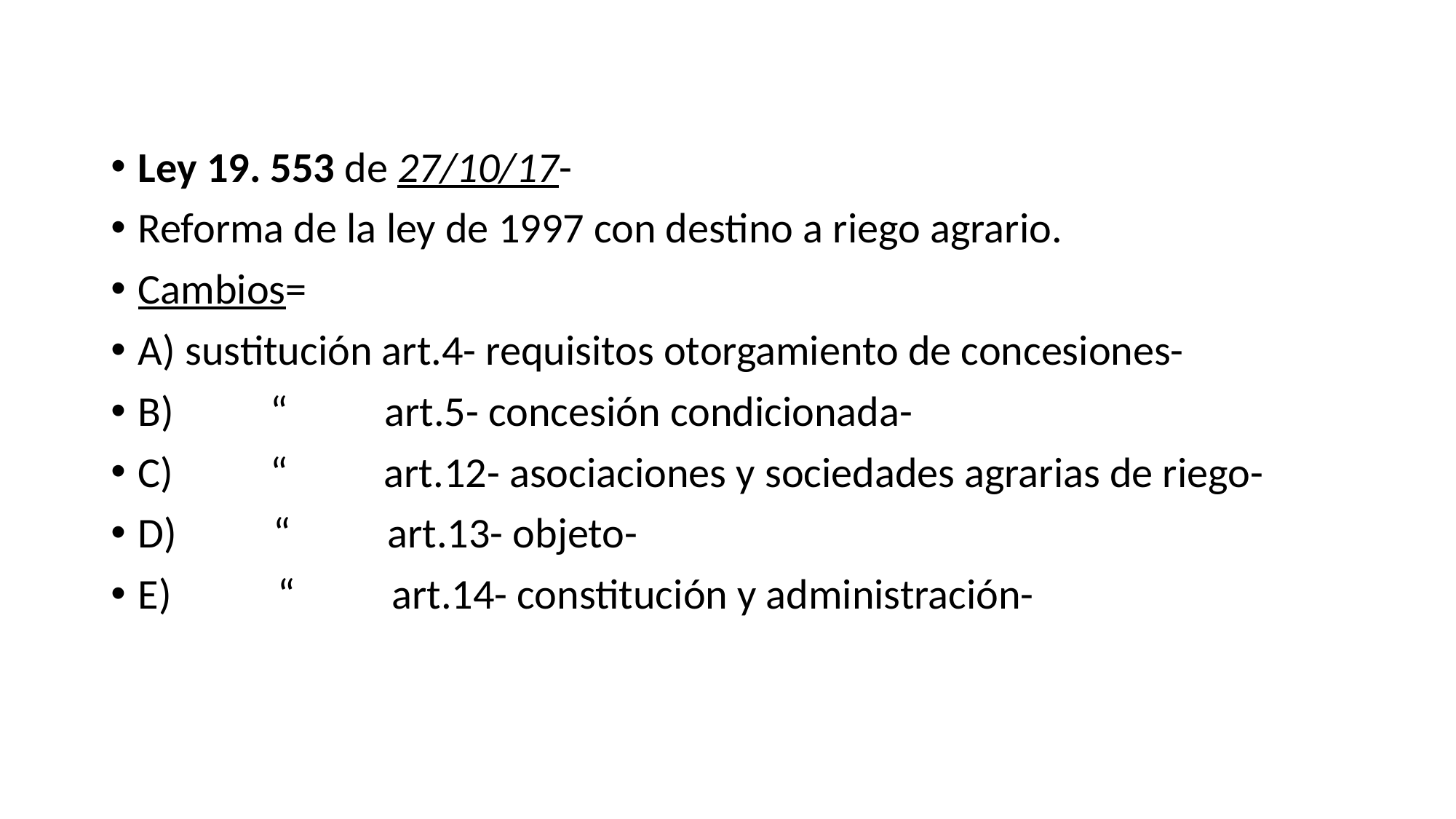

#
Ley 19. 553 de 27/10/17-
Reforma de la ley de 1997 con destino a riego agrario.
Cambios=
A) sustitución art.4- requisitos otorgamiento de concesiones-
B)          “          art.5- concesión condicionada-
C)          “          art.12- asociaciones y sociedades agrarias de riego-
D)          “          art.13- objeto-
E)           “          art.14- constitución y administración-